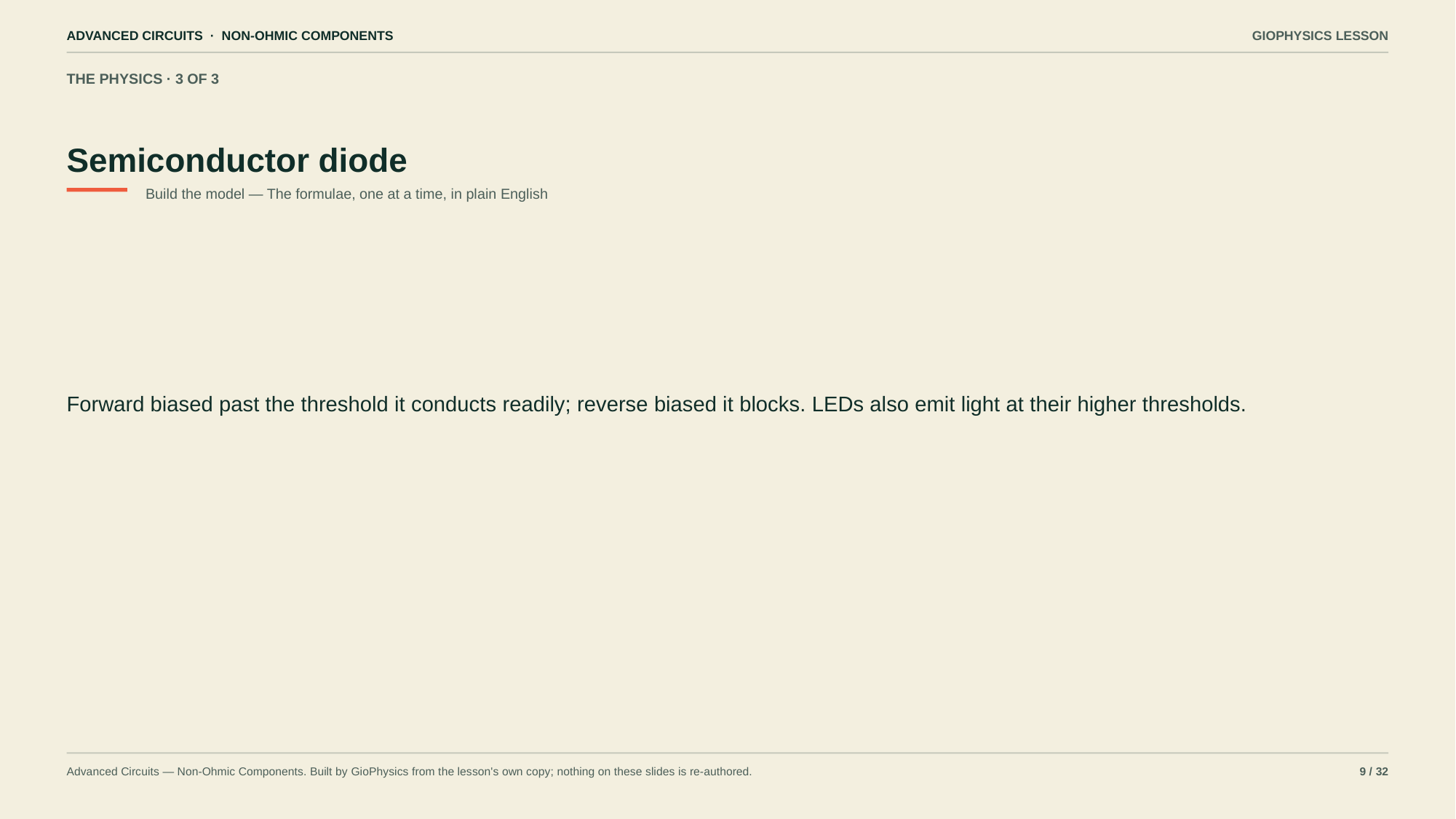

ADVANCED CIRCUITS  ·  NON-OHMIC COMPONENTS
GIOPHYSICS LESSON

THE PHYSICS · 3 OF 3
Semiconductor diode
Build the model — The formulae, one at a time, in plain English

Forward biased past the threshold it conducts readily; reverse biased it blocks. LEDs also emit light at their higher thresholds.

Advanced Circuits — Non-Ohmic Components. Built by GioPhysics from the lesson's own copy; nothing on these slides is re-authored.
9 / 32